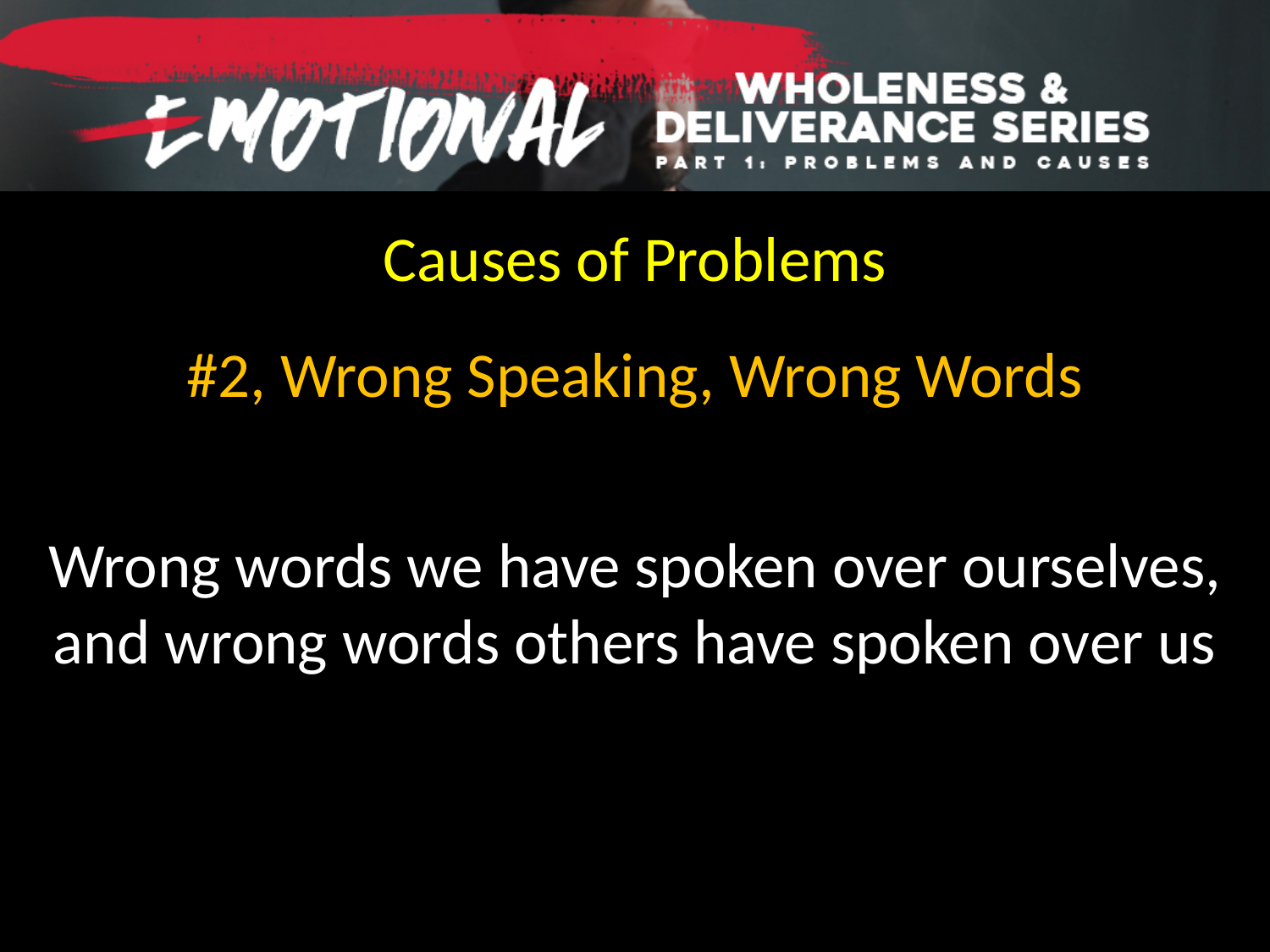

Causes of Problems
#2, Wrong Speaking, Wrong Words
Wrong words we have spoken over ourselves, and wrong words others have spoken over us